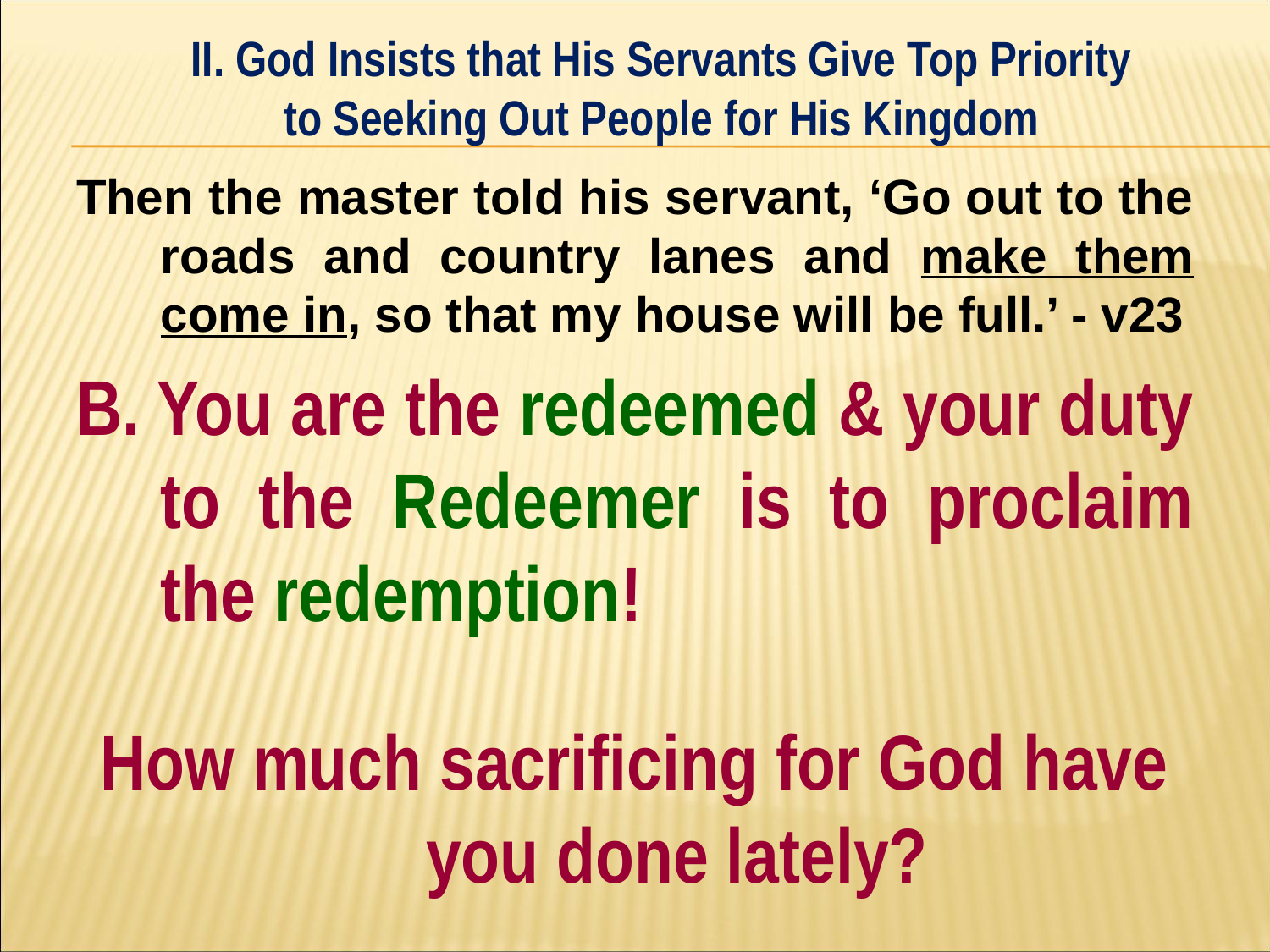

II. God Insists that His Servants Give Top Priority
to Seeking Out People for His Kingdom
#
Then the master told his servant, ‘Go out to the roads and country lanes and make them come in, so that my house will be full.’ - v23
B. You are the redeemed & your duty to the Redeemer is to proclaim the redemption!

How much sacrificing for God have you done lately?